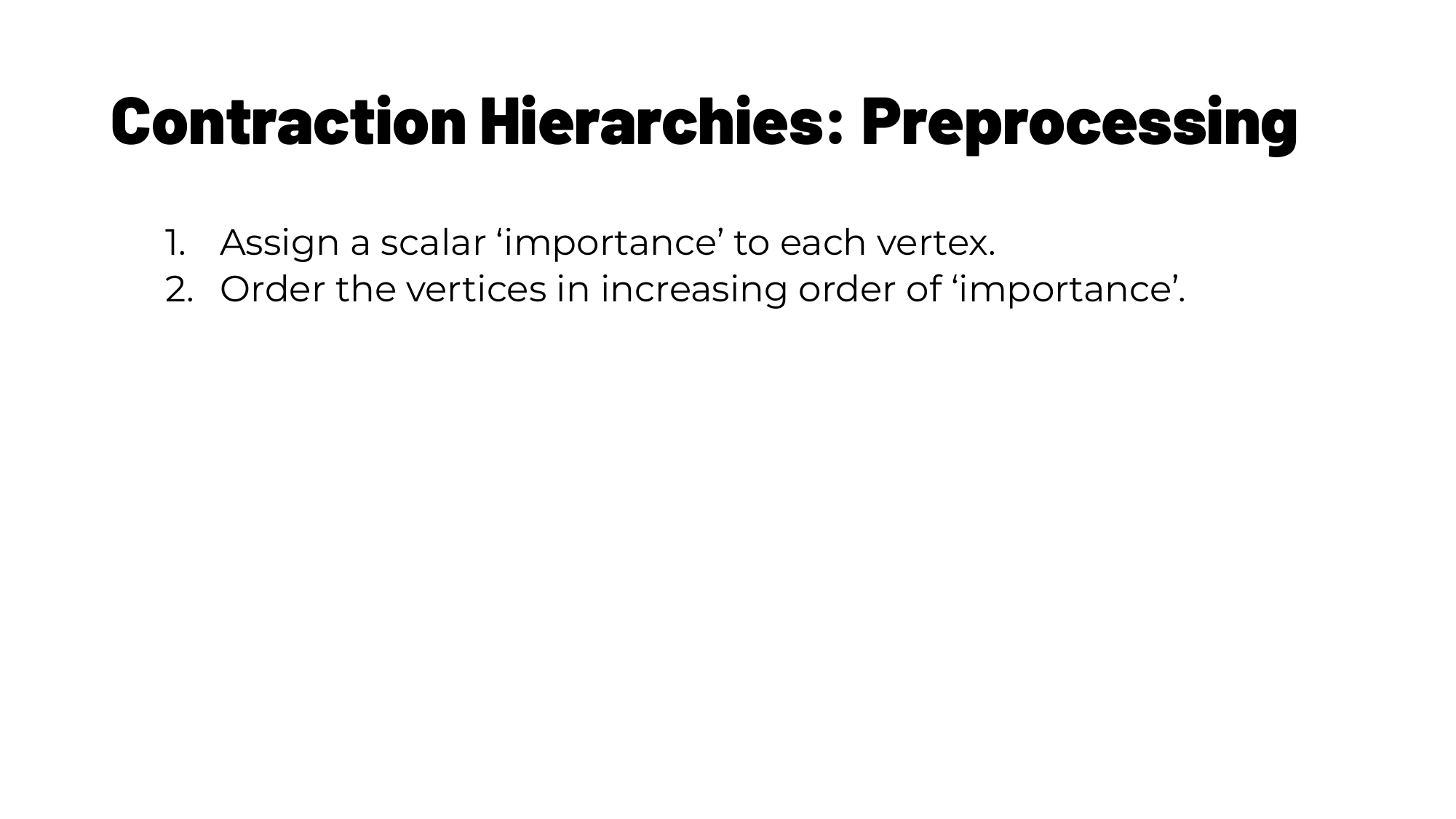

# Contraction Hierarchies: Preprocessing
Assign a scalar ‘importance’ to each vertex.
Order the vertices in increasing order of ‘importance’.